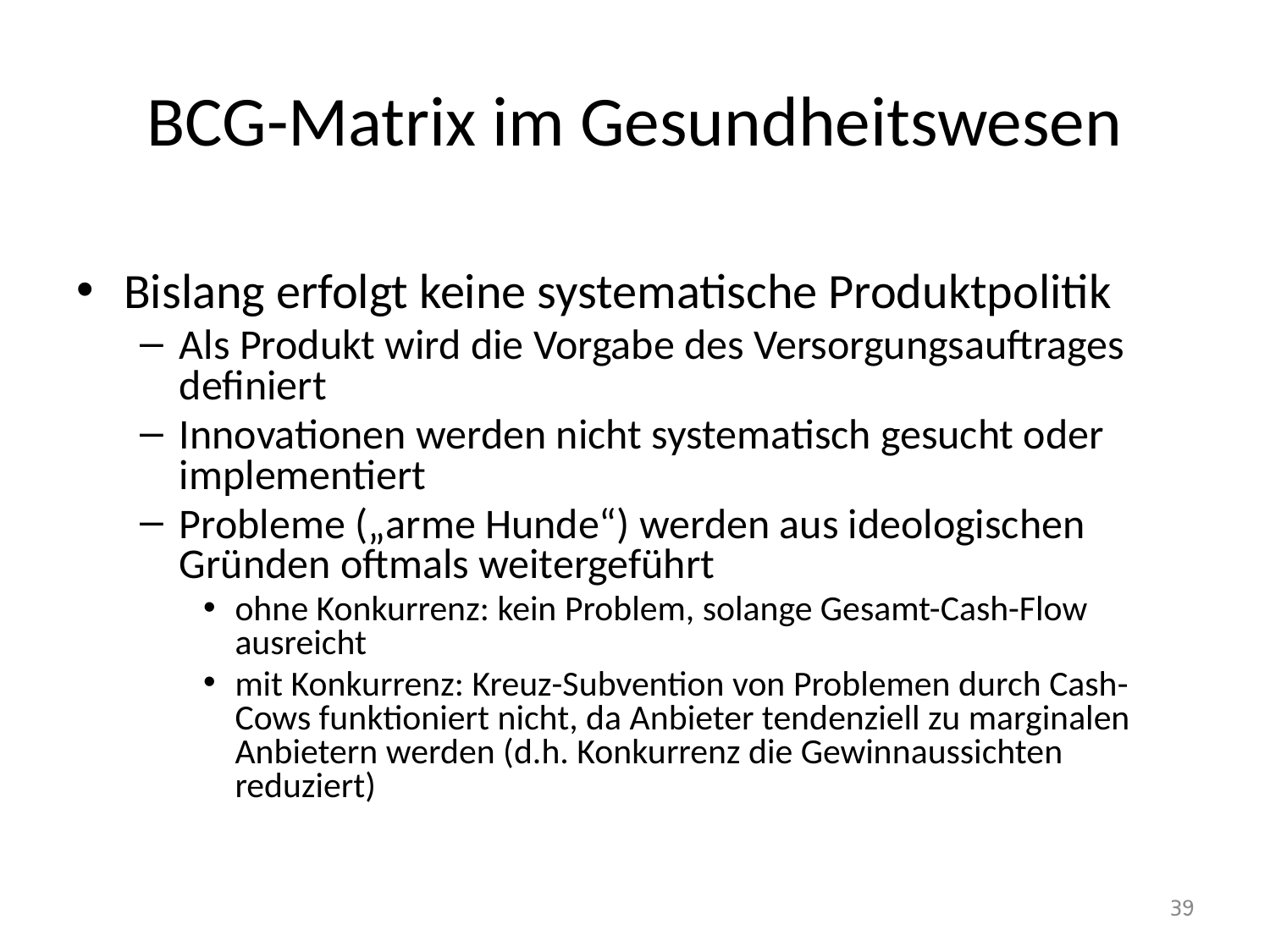

# BCG-Matrix im Gesundheitswesen
Bislang erfolgt keine systematische Produktpolitik
Als Produkt wird die Vorgabe des Versorgungsauftrages definiert
Innovationen werden nicht systematisch gesucht oder implementiert
Probleme („arme Hunde“) werden aus ideologischen Gründen oftmals weitergeführt
ohne Konkurrenz: kein Problem, solange Gesamt-Cash-Flow ausreicht
mit Konkurrenz: Kreuz-Subvention von Problemen durch Cash-Cows funktioniert nicht, da Anbieter tendenziell zu marginalen Anbietern werden (d.h. Konkurrenz die Gewinnaussichten reduziert)
39